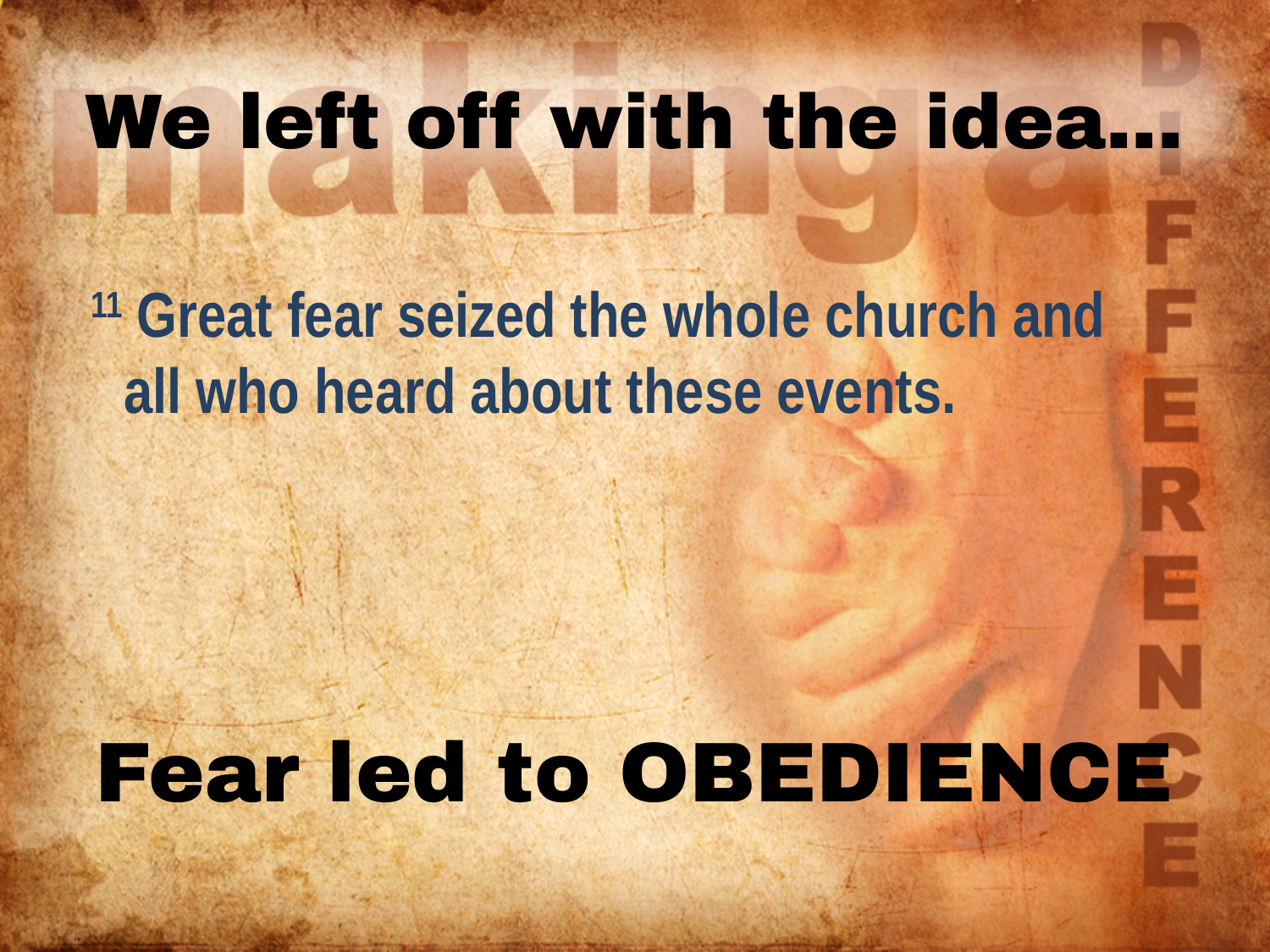

# We left off with the idea...
 11 Great fear seized the whole church and all who heard about these events.

Fear led to OBEDIENCE